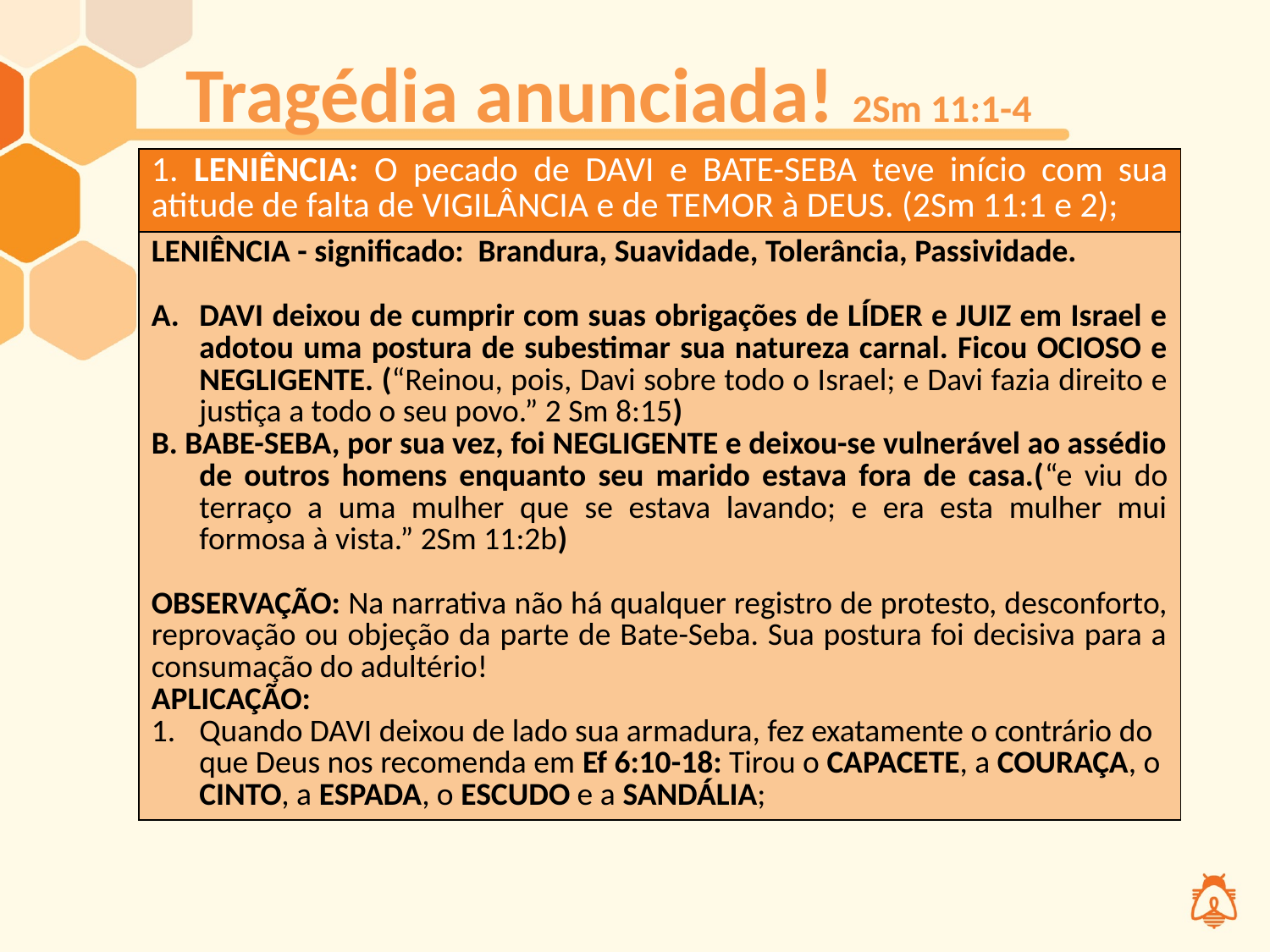

# Tragédia anunciada! 2Sm 11:1-4
| 1. LENIÊNCIA: O pecado de DAVI e BATE-SEBA teve início com sua atitude de falta de VIGILÂNCIA e de TEMOR à DEUS. (2Sm 11:1 e 2); |
| --- |
| LENIÊNCIA - significado: Brandura, Suavidade, Tolerância, Passividade. DAVI deixou de cumprir com suas obrigações de LÍDER e JUIZ em Israel e adotou uma postura de subestimar sua natureza carnal. Ficou OCIOSO e NEGLIGENTE. (“Reinou, pois, Davi sobre todo o Israel; e Davi fazia direito e justiça a todo o seu povo.” 2 Sm 8:15) B. BABE-SEBA, por sua vez, foi NEGLIGENTE e deixou-se vulnerável ao assédio de outros homens enquanto seu marido estava fora de casa.(“e viu do terraço a uma mulher que se estava lavando; e era esta mulher mui formosa à vista.” 2Sm 11:2b) OBSERVAÇÃO: Na narrativa não há qualquer registro de protesto, desconforto, reprovação ou objeção da parte de Bate-Seba. Sua postura foi decisiva para a consumação do adultério! APLICAÇÃO: Quando DAVI deixou de lado sua armadura, fez exatamente o contrário do que Deus nos recomenda em Ef 6:10-18: Tirou o CAPACETE, a COURAÇA, o CINTO, a ESPADA, o ESCUDO e a SANDÁLIA; |